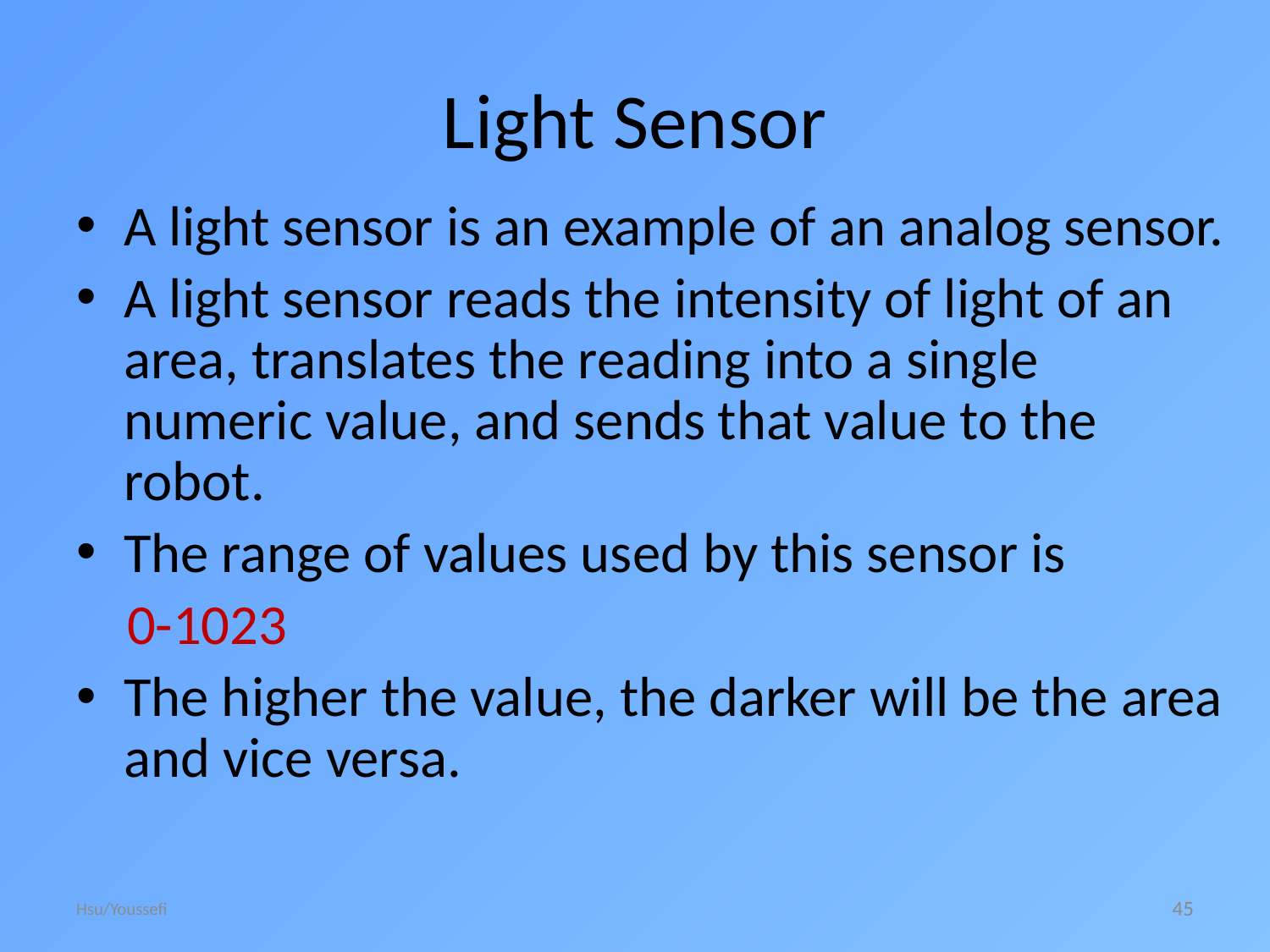

Light Sensor
A light sensor is an example of an analog sensor.
A light sensor reads the intensity of light of an area, translates the reading into a single numeric value, and sends that value to the robot.
The range of values used by this sensor is
    0-1023
The higher the value, the darker will be the area and vice versa.
Hsu/Youssefi
45